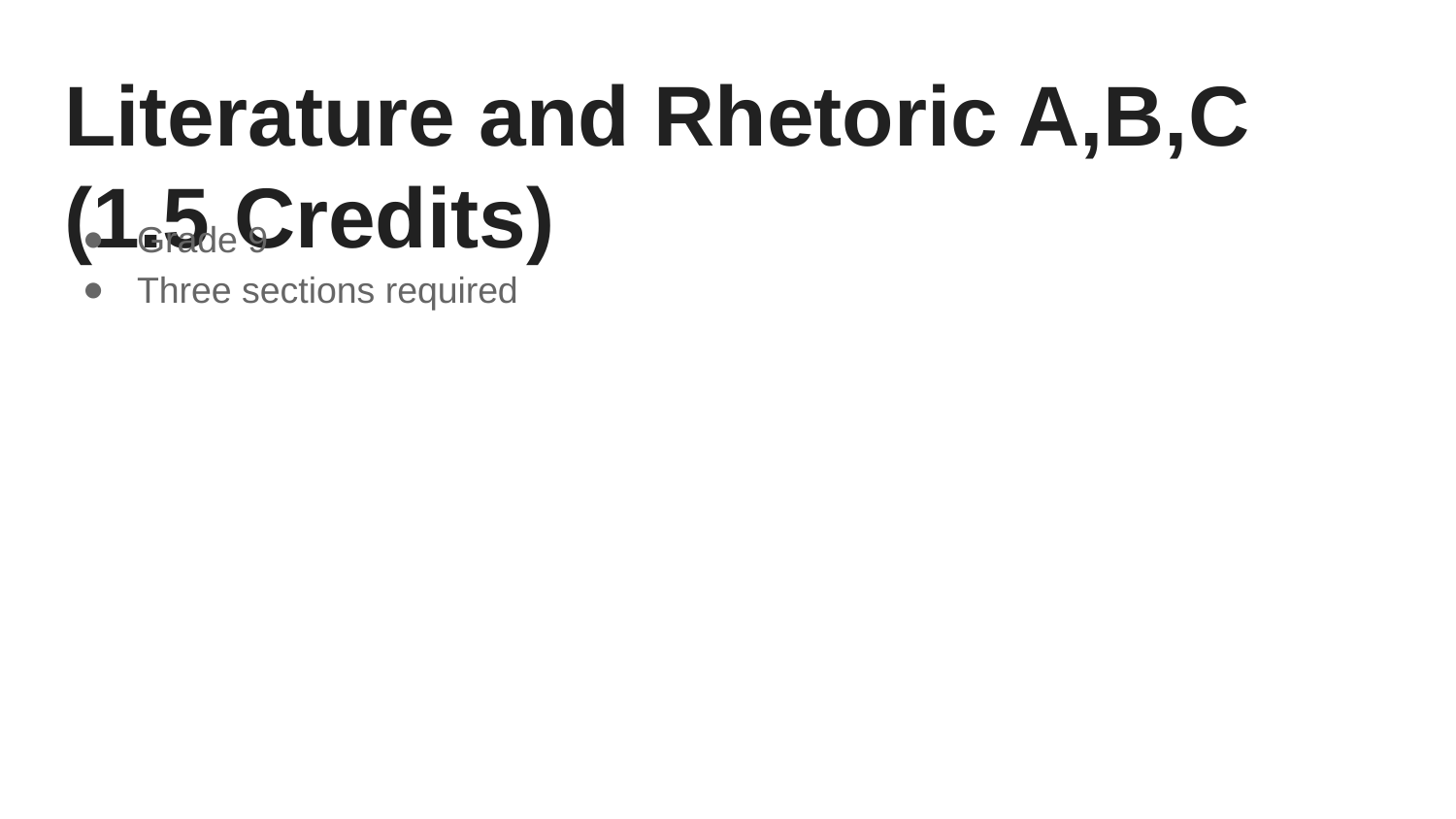

# Literature and Rhetoric A,B,C (1.5 Credits)
Grade 9
Three sections required